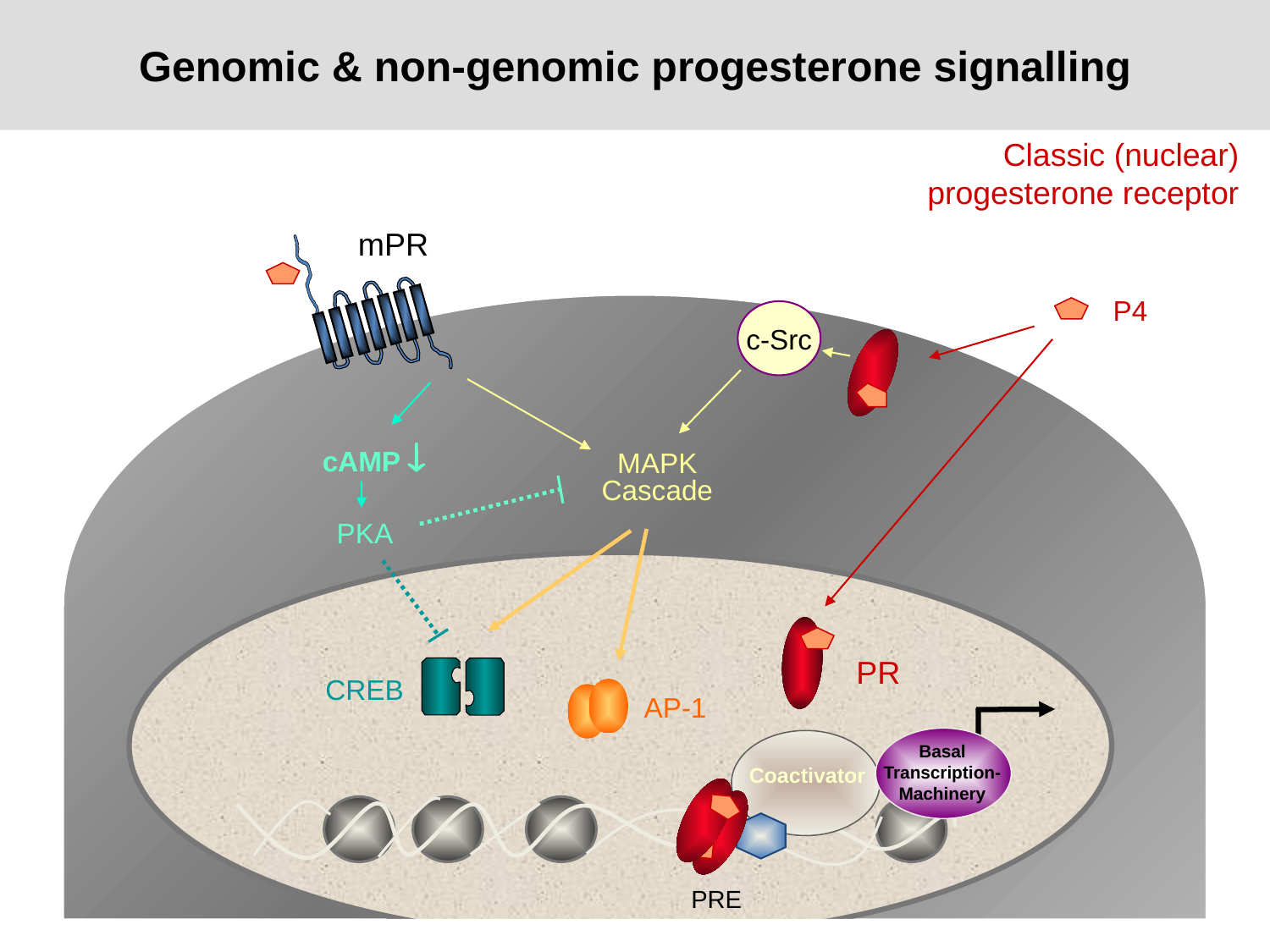

PR-A* PR-A*AM
Genomic & non-genomic progesterone signalling
Classic (nuclear)
progesterone receptor
mPR

cAMP ↓

PKA

P4

c-Src

MAPK
Cascade

CREB

AP-1

PR

Coactivator
Basal Transcription-
Machinery

PRE